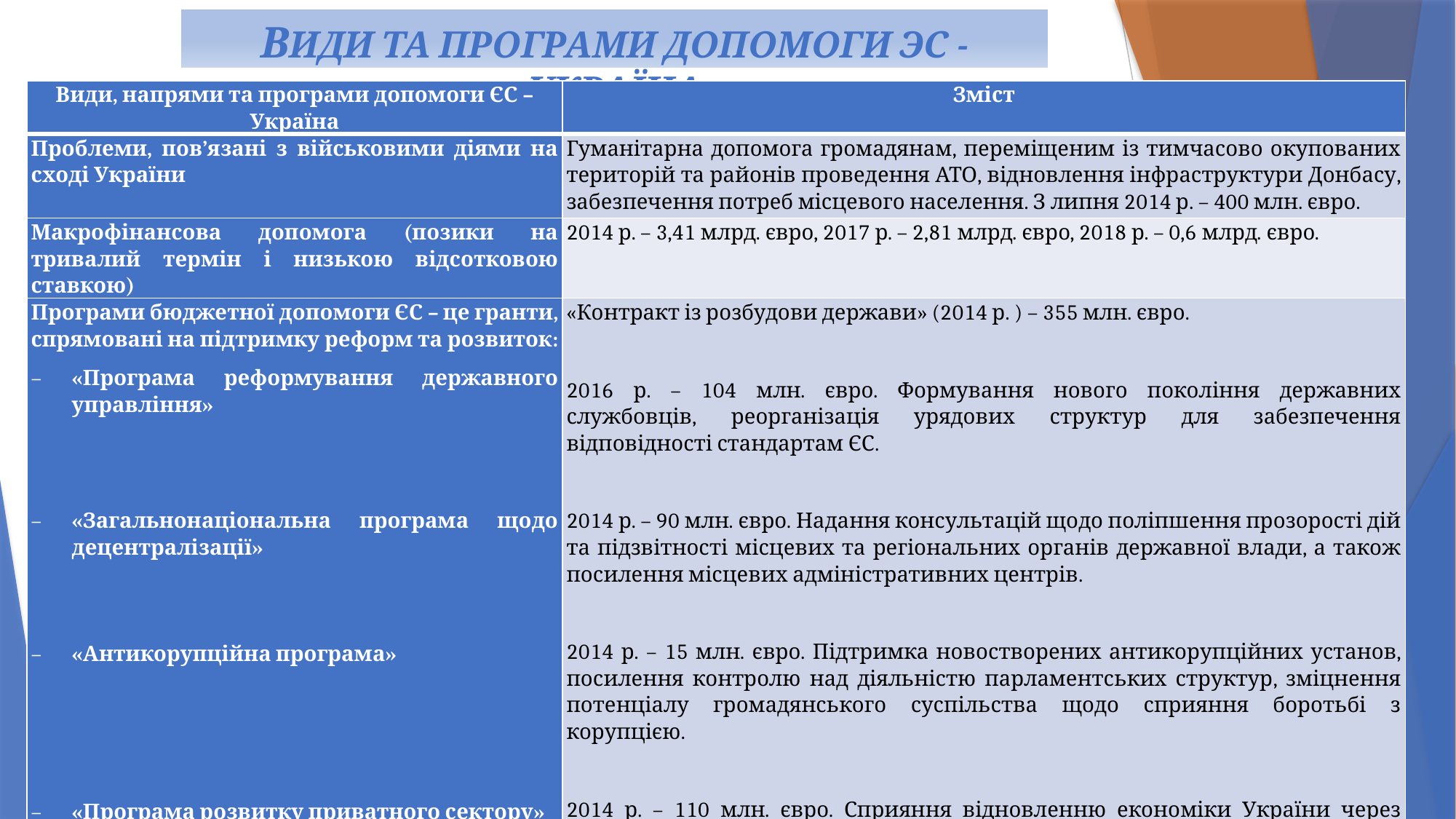

# ВИДИ ТА ПРОГРАМИ ДОПОМОГИ ЭС - УКРАЇНА
| Види, напрями та програми допомоги ЄС – Україна | Зміст |
| --- | --- |
| Проблеми, пов’язані з військовими діями на сході України | Гуманітарна допомога громадянам, переміщеним із тимчасово окупованих територій та районів проведення АТО, відновлення інфраструктури Донбасу, забезпечення потреб місцевого населення. З липня 2014 р. – 400 млн. євро. |
| Макрофінансова допомога (позики на тривалий термін і низькою відсотковою ставкою) | 2014 р. – 3,41 млрд. євро, 2017 р. – 2,81 млрд. євро, 2018 р. – 0,6 млрд. євро. |
| Програми бюджетної допомоги ЄС – це гранти, спрямовані на підтримку реформ та розвиток: «Програма реформування державного управління»     «Загальнонаціональна програма щодо децентралізації»       «Антикорупційна програма»         «Програма розвитку приватного сектору» | «Контракт із розбудови держави» (2014 р. ) – 355 млн. євро.   2016 р. – 104 млн. євро. Формування нового покоління державних службовців, реорганізація урядових структур для забезпечення відповідності стандартам ЄС.   2014 р. – 90 млн. євро. Надання консультацій щодо поліпшення прозорості дій та підзвітності місцевих та регіональних органів державної влади, а також посилення місцевих адміністративних центрів.   2014 р. – 15 млн. євро. Підтримка новостворених антикорупційних установ, посилення контролю над діяльністю парламентських структур, зміцнення потенціалу громадянського суспільства щодо сприяння боротьбі з корупцією.   2014 р. – 110 млн. євро. Сприяння відновленню економіки України через надання технічної допомоги з метою поліпшення законодавчої бази щодо МСП, підтримка створення центрів із бізнес-консультування в регіонах, які полегшують доступ до фінансування. |